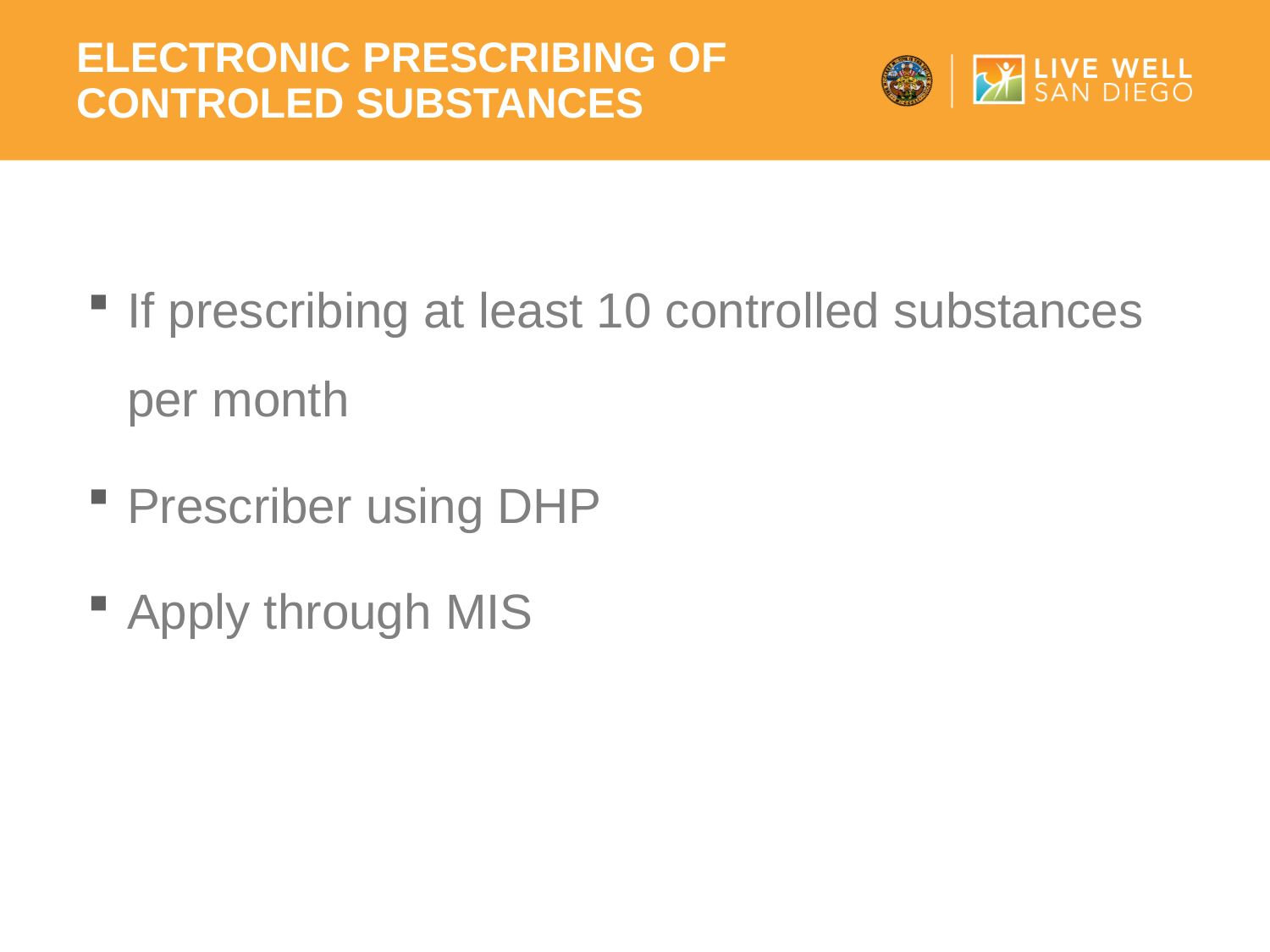

# ELECTRONIC PRESCRIBING OF CONTROLED SUBSTANCES
If prescribing at least 10 controlled substances per month
Prescriber using DHP
Apply through MIS